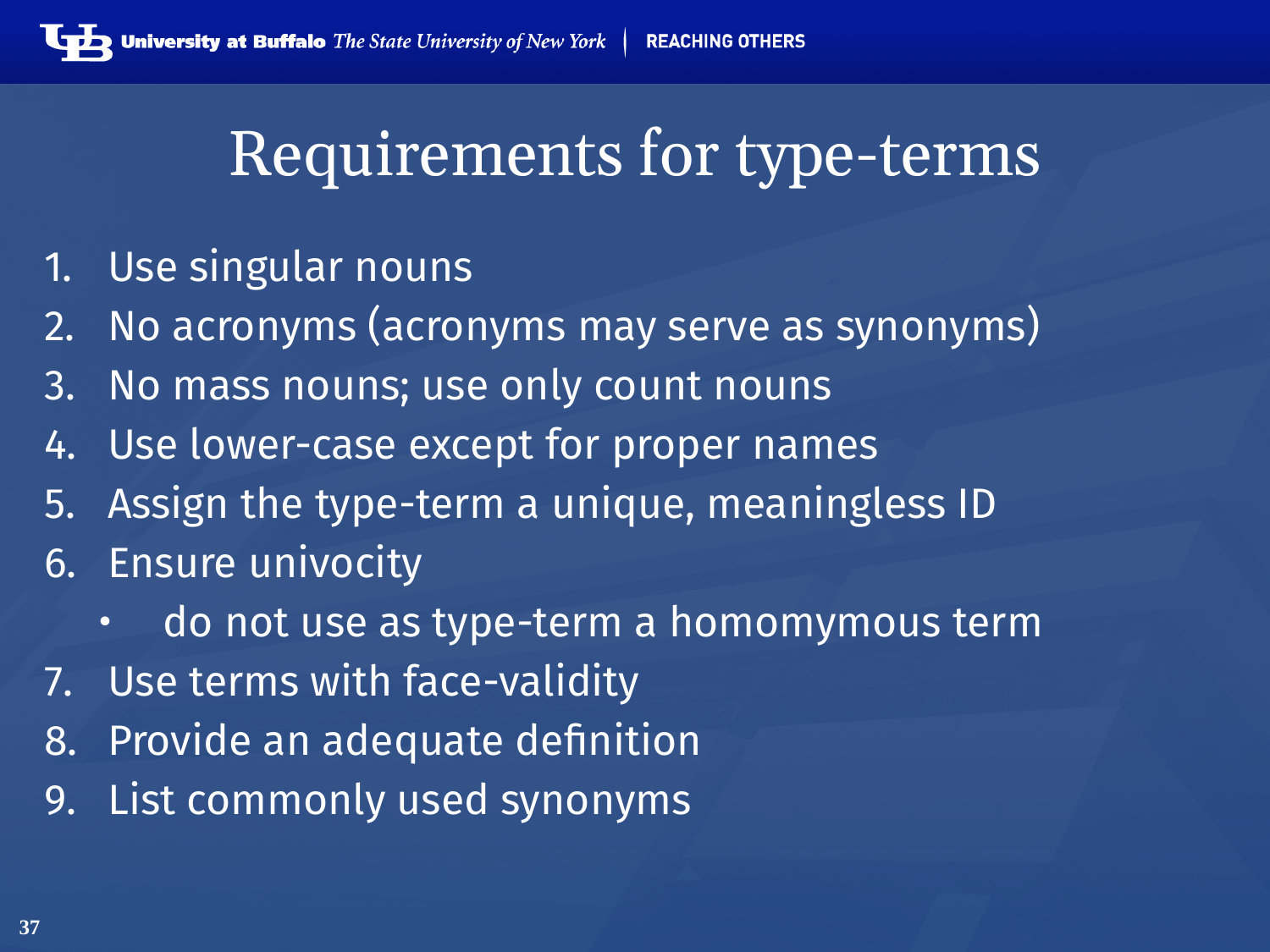

# Requirements for type-terms
Use singular nouns
No acronyms (acronyms may serve as synonyms)
No mass nouns; use only count nouns
Use lower-case except for proper names
Assign the type-term a unique, meaningless ID
Ensure univocity
do not use as type-term a homomymous term
Use terms with face-validity
Provide an adequate definition
List commonly used synonyms

37